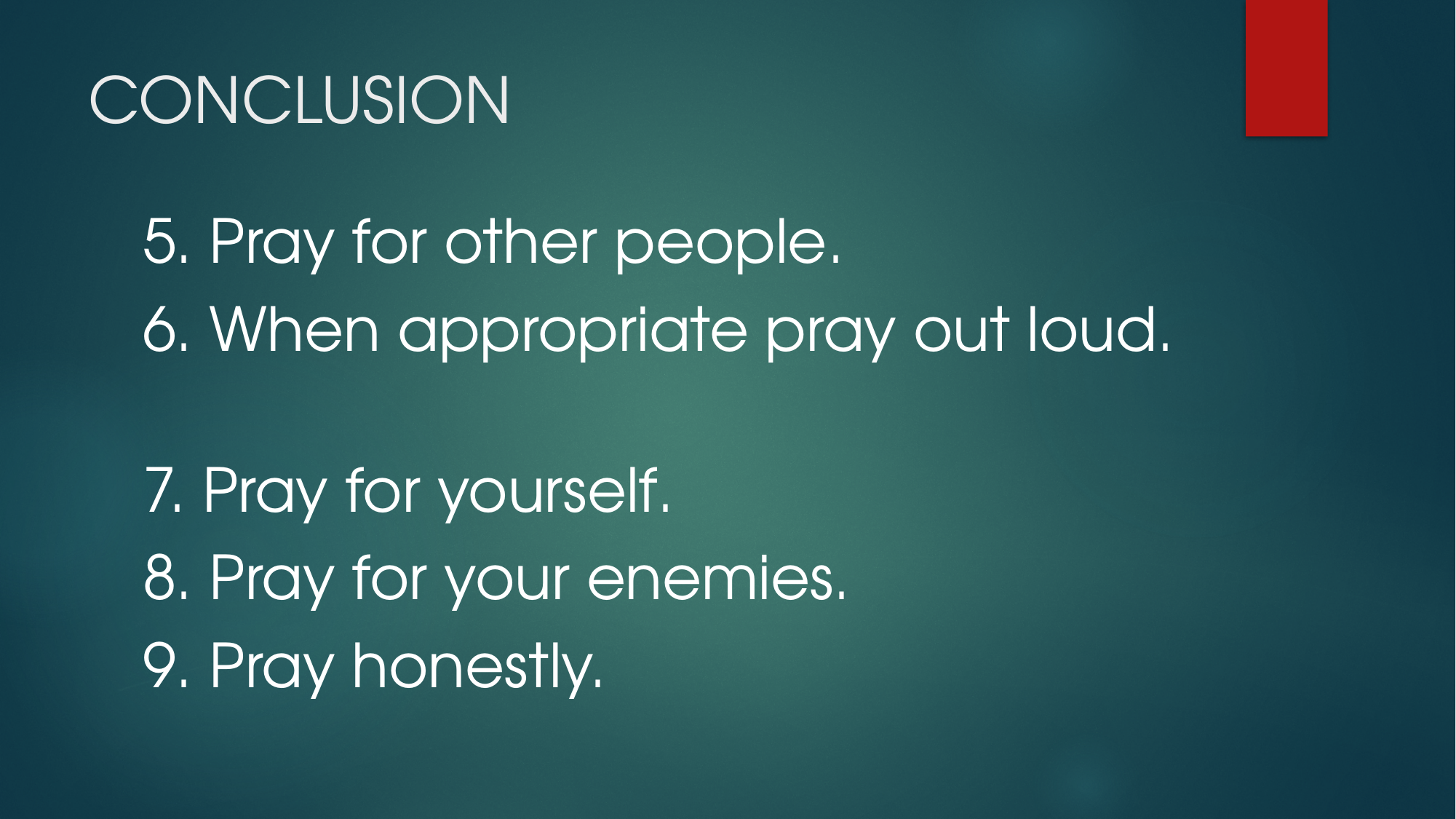

# CONCLUSION
5. Pray for other people.
6. When appropriate pray out loud.
7. Pray for yourself.
8. Pray for your enemies.
9. Pray honestly.